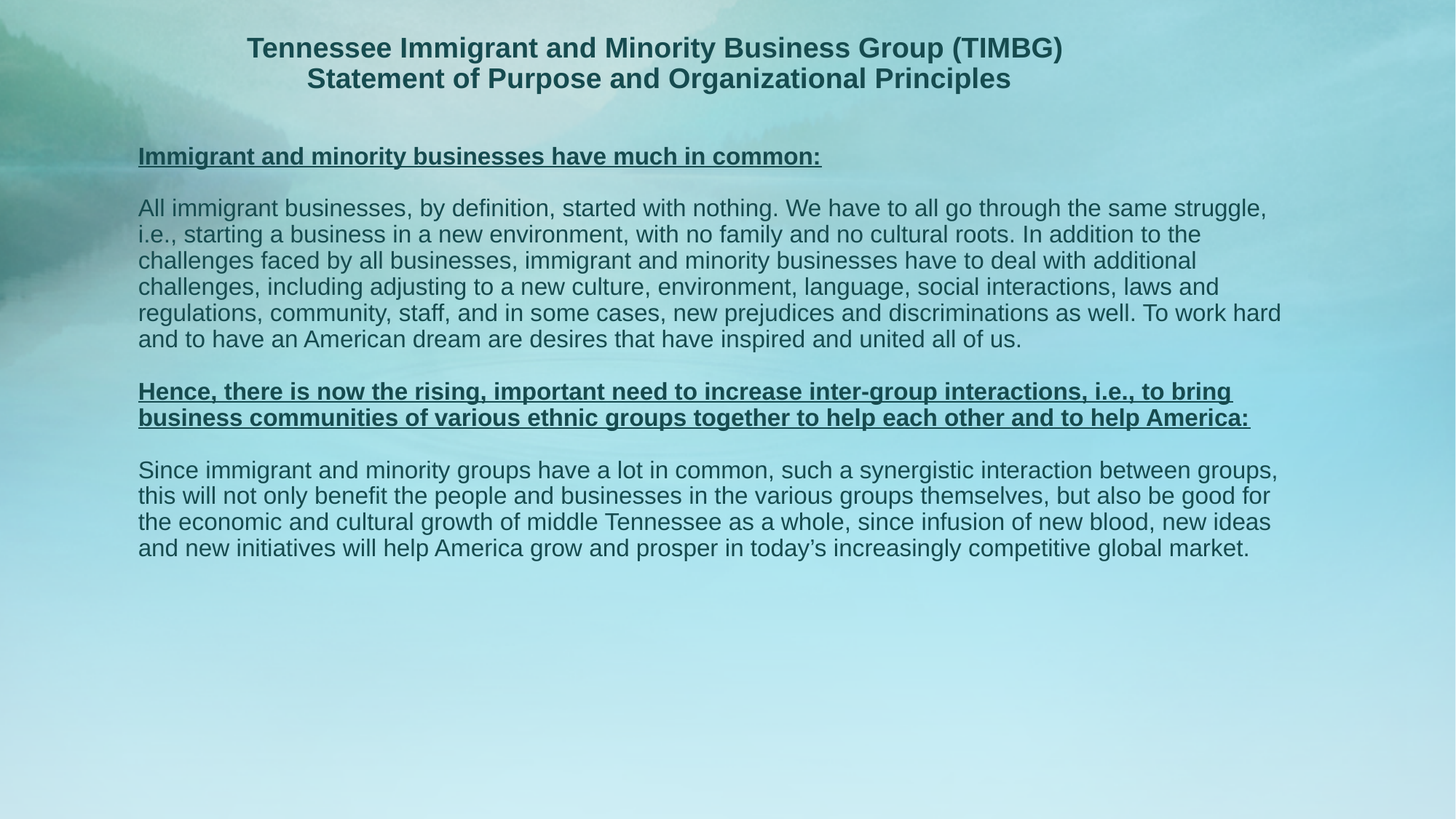

# Tennessee Immigrant and Minority Business Group (TIMBG) Statement of Purpose and Organizational Principles

Immigrant and minority businesses have much in common:

All immigrant businesses, by definition, started with nothing. We have to all go through the same struggle, i.e., starting a business in a new environment, with no family and no cultural roots. In addition to the challenges faced by all businesses, immigrant and minority businesses have to deal with additional challenges, including adjusting to a new culture, environment, language, social interactions, laws and regulations, community, staff, and in some cases, new prejudices and discriminations as well. To work hard and to have an American dream are desires that have inspired and united all of us.

Hence, there is now the rising, important need to increase inter-group interactions, i.e., to bring business communities of various ethnic groups together to help each other and to help America:
Since immigrant and minority groups have a lot in common, such a synergistic interaction between groups, this will not only benefit the people and businesses in the various groups themselves, but also be good for the economic and cultural growth of middle Tennessee as a whole, since infusion of new blood, new ideas and new initiatives will help America grow and prosper in today’s increasingly competitive global market.